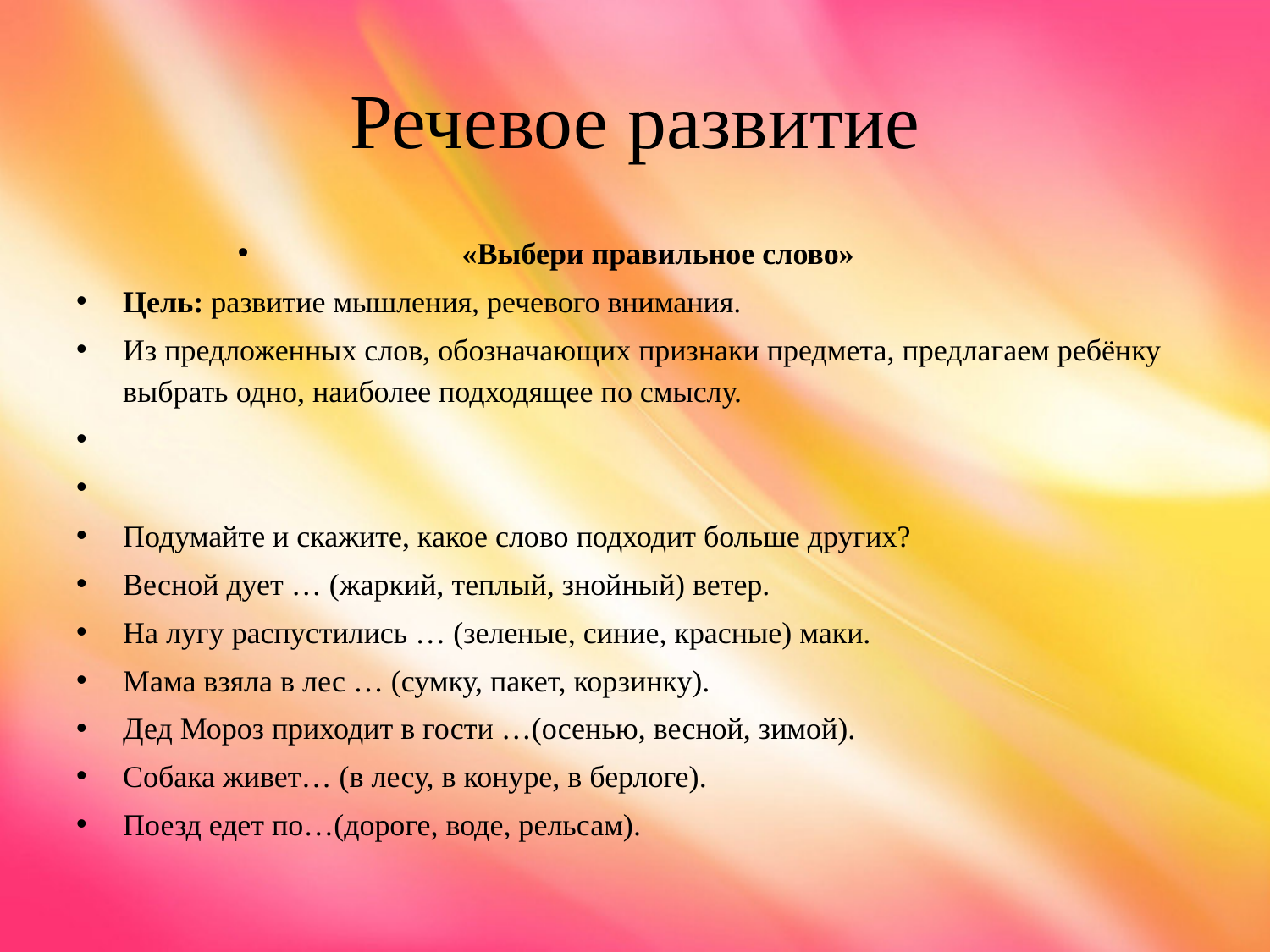

# Речевое развитие
«Выбери правильное слово»
Цель: развитие мышления, речевого внимания.
Из предложенных слов, обозначающих признаки предмета, предлагаем ребёнку выбрать одно, наиболее подходящее по смыслу.

Подумайте и скажите, какое слово подходит больше других?
Весной дует … (жаркий, теплый, знойный) ветер.
На лугу распустились … (зеленые, синие, красные) маки.
Мама взяла в лес … (сумку, пакет, корзинку).
Дед Мороз приходит в гости …(осенью, весной, зимой).
Собака живет… (в лесу, в конуре, в берлоге).
Поезд едет по…(дороге, воде, рельсам).